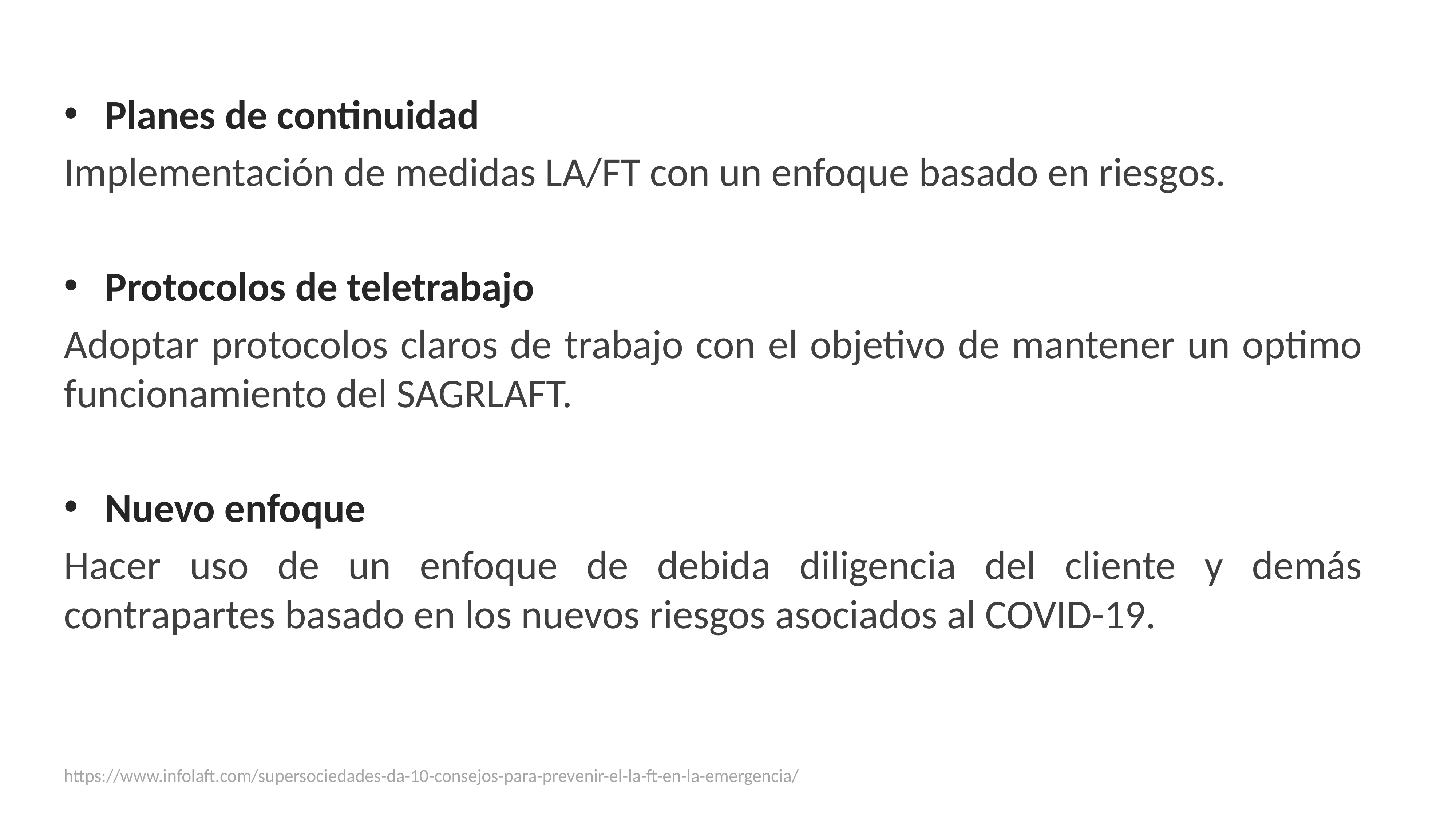

Planes de continuidad
Implementación de medidas LA/FT con un enfoque basado en riesgos.

Protocolos de teletrabajo
Adoptar protocolos claros de trabajo con el objetivo de mantener un optimo funcionamiento del SAGRLAFT.

Nuevo enfoque
Hacer uso de un enfoque de debida diligencia del cliente y demás contrapartes basado en los nuevos riesgos asociados al COVID-19.

https://www.infolaft.com/supersociedades-da-10-consejos-para-prevenir-el-la-ft-en-la-emergencia/